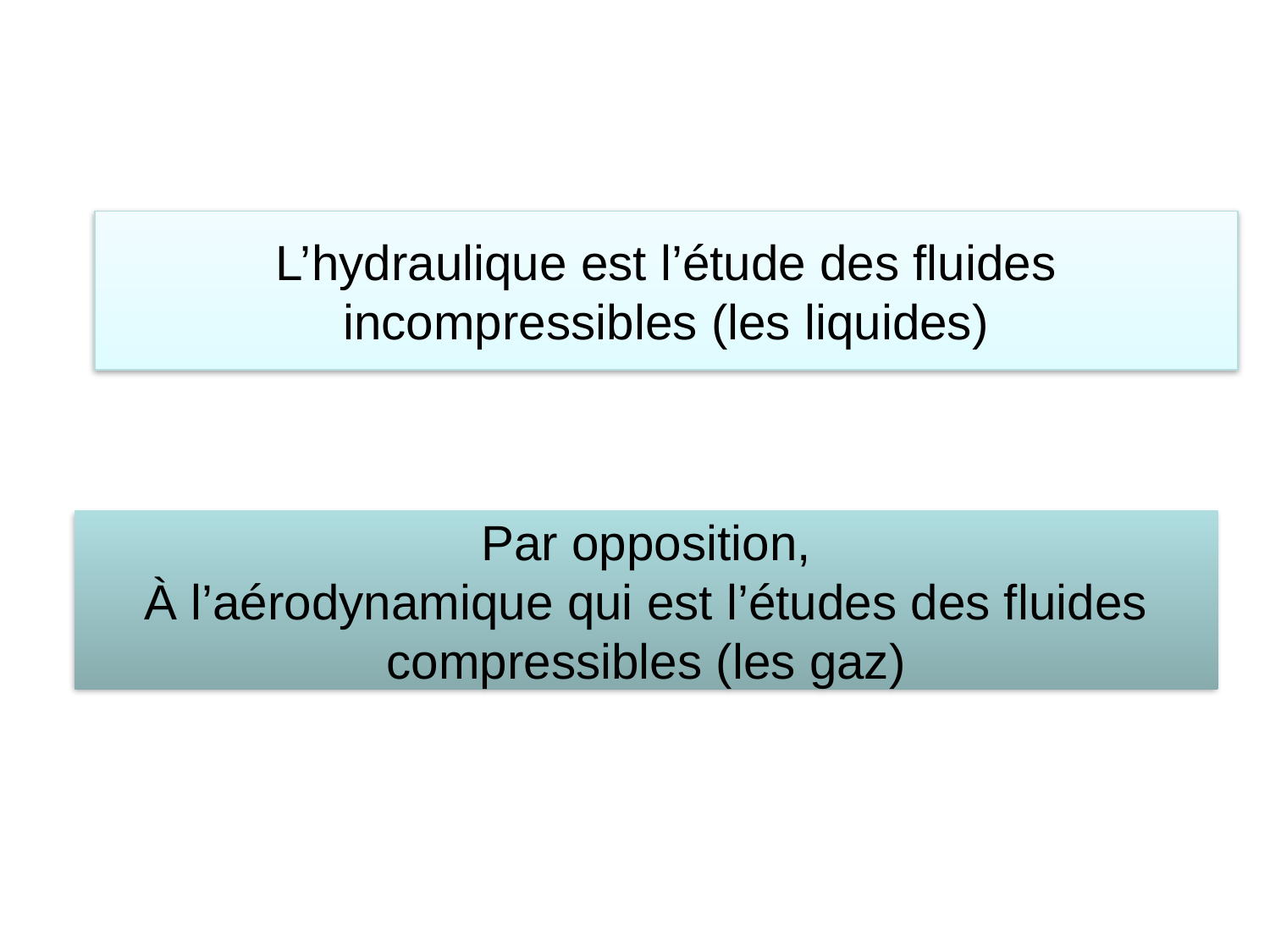

# L’hydraulique est l’étude des fluides incompressibles (les liquides)
Par opposition,
À l’aérodynamique qui est l’études des fluides compressibles (les gaz)